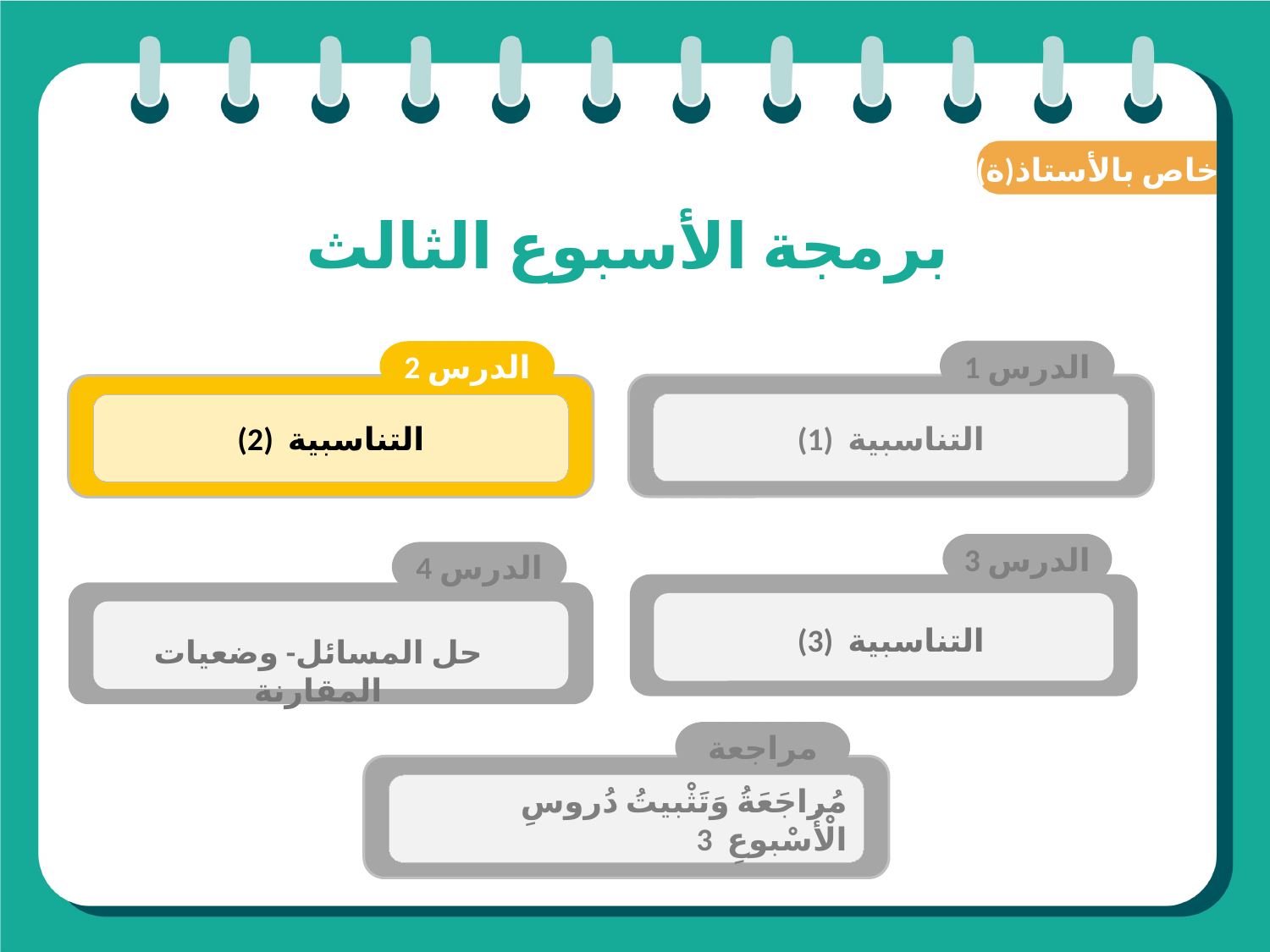

(ة)خاص بالأستاذ
برمجة الأسبوع الثالث
الدرس 1

التناسبية  (1)
الدرس 2

التناسبية  (2)
الدرس 3

الدرس 4

التناسبية  (3)
حل المسائل- وضعيات المقارنة
مراجعة

مُراجَعَةُ وَتَثْبيتُ دُروسِ الْأُسْبوعِ  3